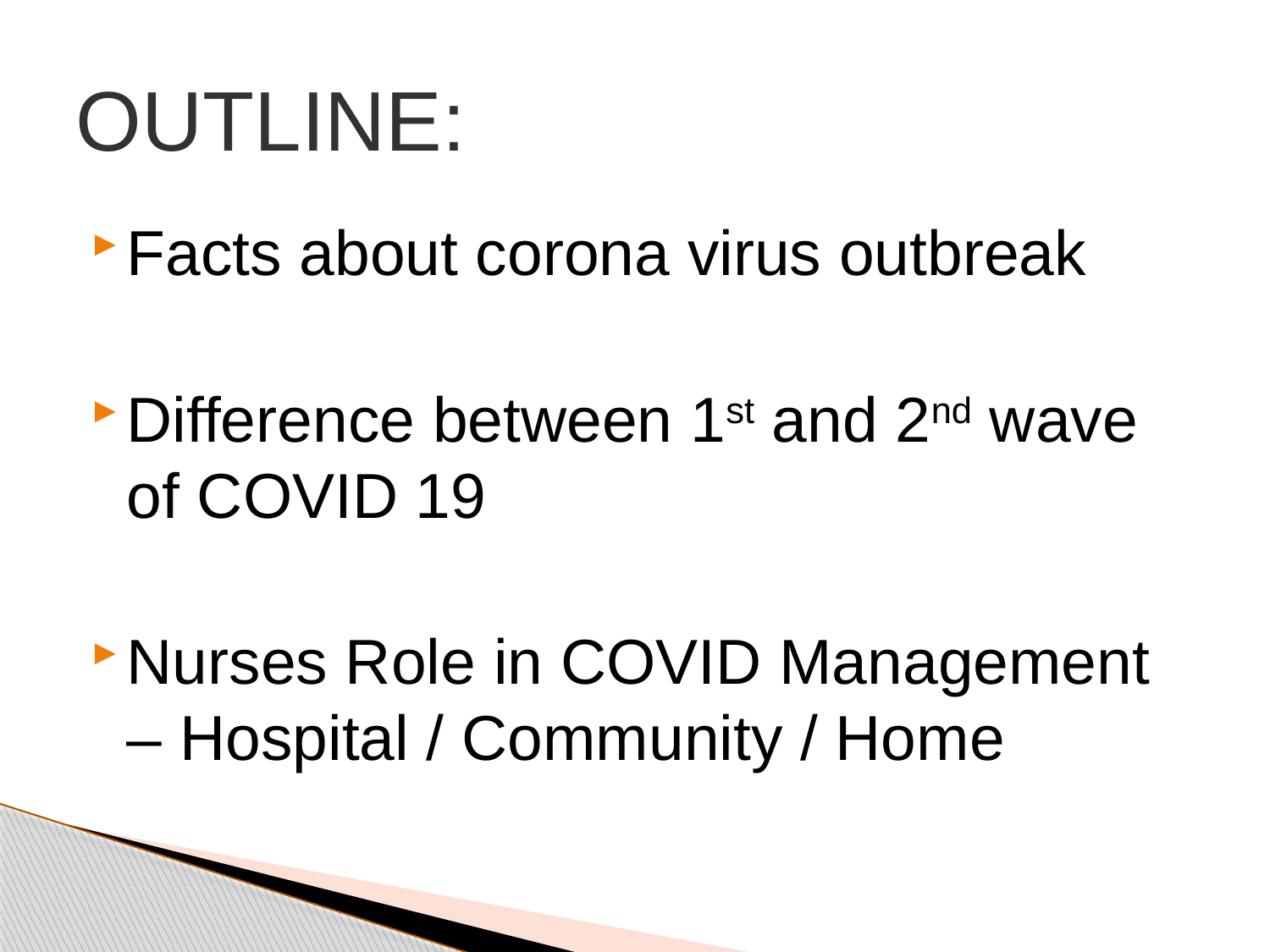

# OUTLINE:
Facts about corona virus outbreak

Difference between 1st and 2nd wave of COVID 19

Nurses Role in COVID Management – Hospital / Community / Home